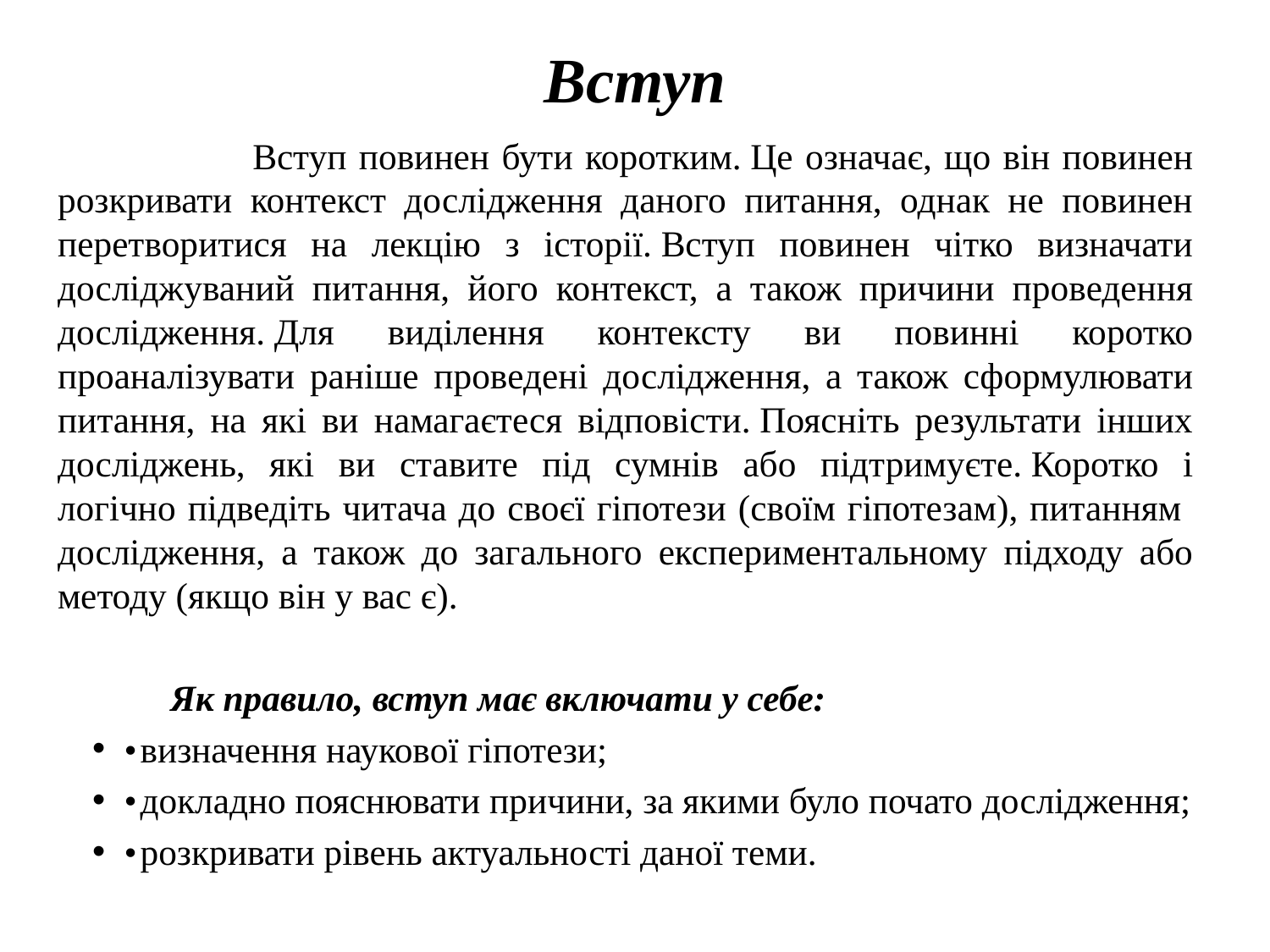

# Вступ
            Вступ повинен бути коротким. Це означає, що він повинен розкривати контекст дослідження даного питання, однак не повинен перетворитися на лекцію з історії. Вступ повинен чітко визначати досліджуваний питання, його контекст, а також причини проведення дослідження. Для виділення контексту ви повинні коротко проаналізувати раніше проведені дослідження, а також сформулювати питання, на які ви намагаєтеся відповісти. Поясніть результати інших досліджень, які ви ставите під сумнів або підтримуєте. Коротко і логічно підведіть читача до своєї гіпотези (своїм гіпотезам), питанням  дослідження, а також до загального експериментальному підходу або методу (якщо він у вас є).

      Як правило, вступ має включати у себе:
•	визначення наукової гіпотези;
•	докладно пояснювати причини, за якими було почато дослідження;
•	розкривати рівень актуальності даної теми.